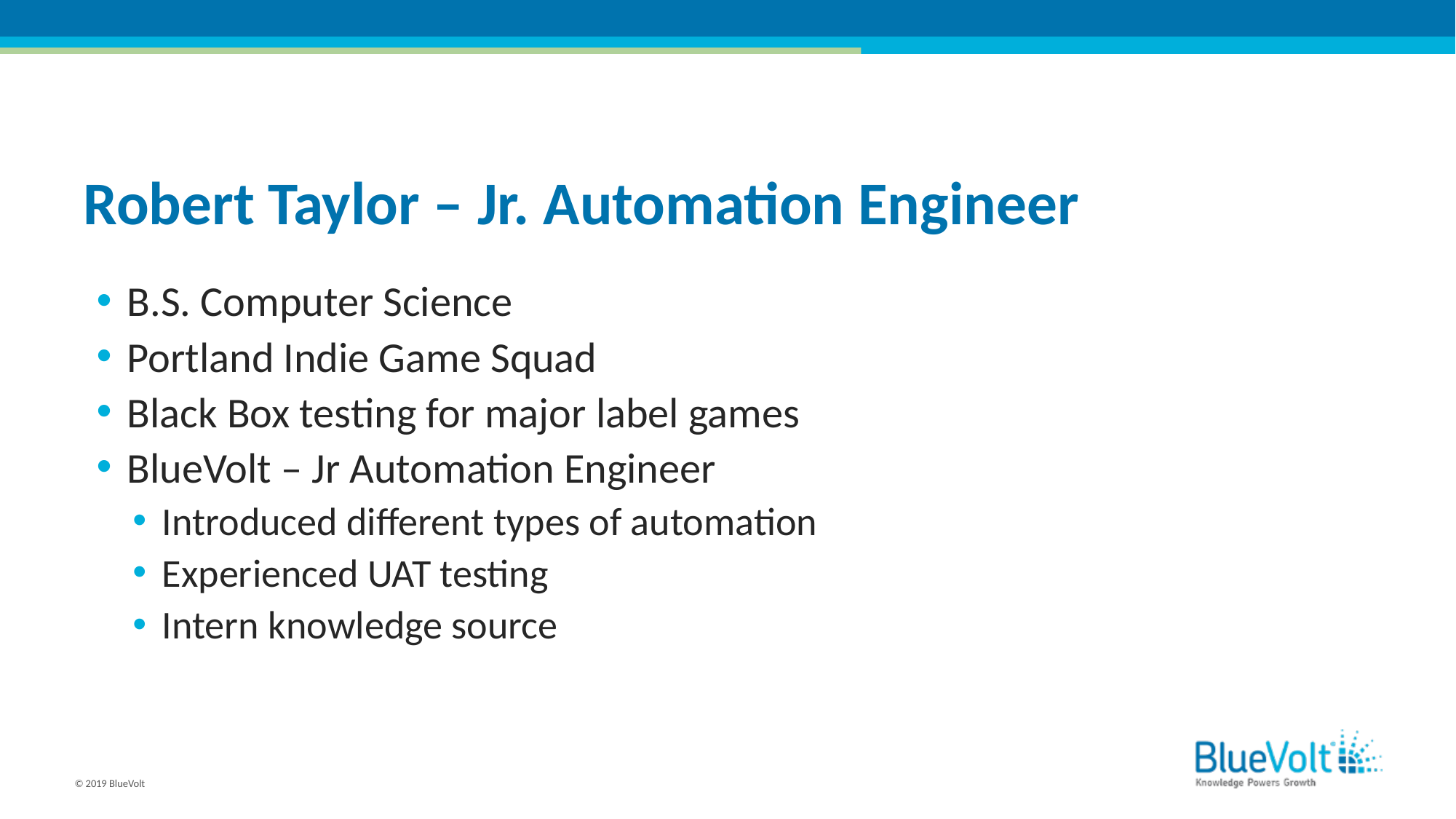

# Robert Taylor – Jr. Automation Engineer
B.S. Computer Science
Portland Indie Game Squad
Black Box testing for major label games
BlueVolt – Jr Automation Engineer
Introduced different types of automation
Experienced UAT testing
Intern knowledge source